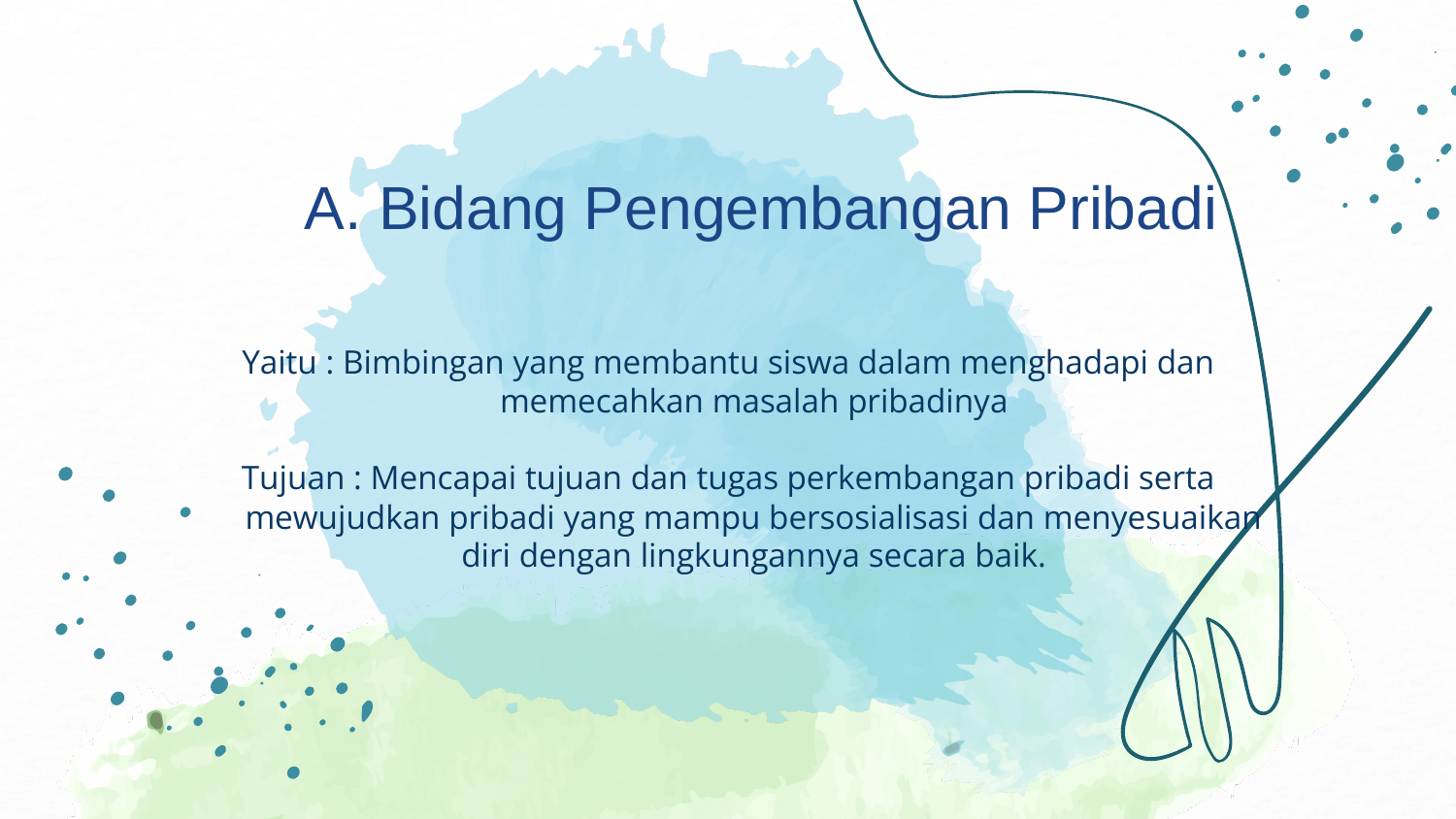

# A. Bidang Pengembangan Pribadi
Yaitu : Bimbingan yang membantu siswa dalam menghadapi dan memecahkan masalah pribadinya

Tujuan : Mencapai tujuan dan tugas perkembangan pribadi serta mewujudkan pribadi yang mampu bersosialisasi dan menyesuaikan diri dengan lingkungannya secara baik.